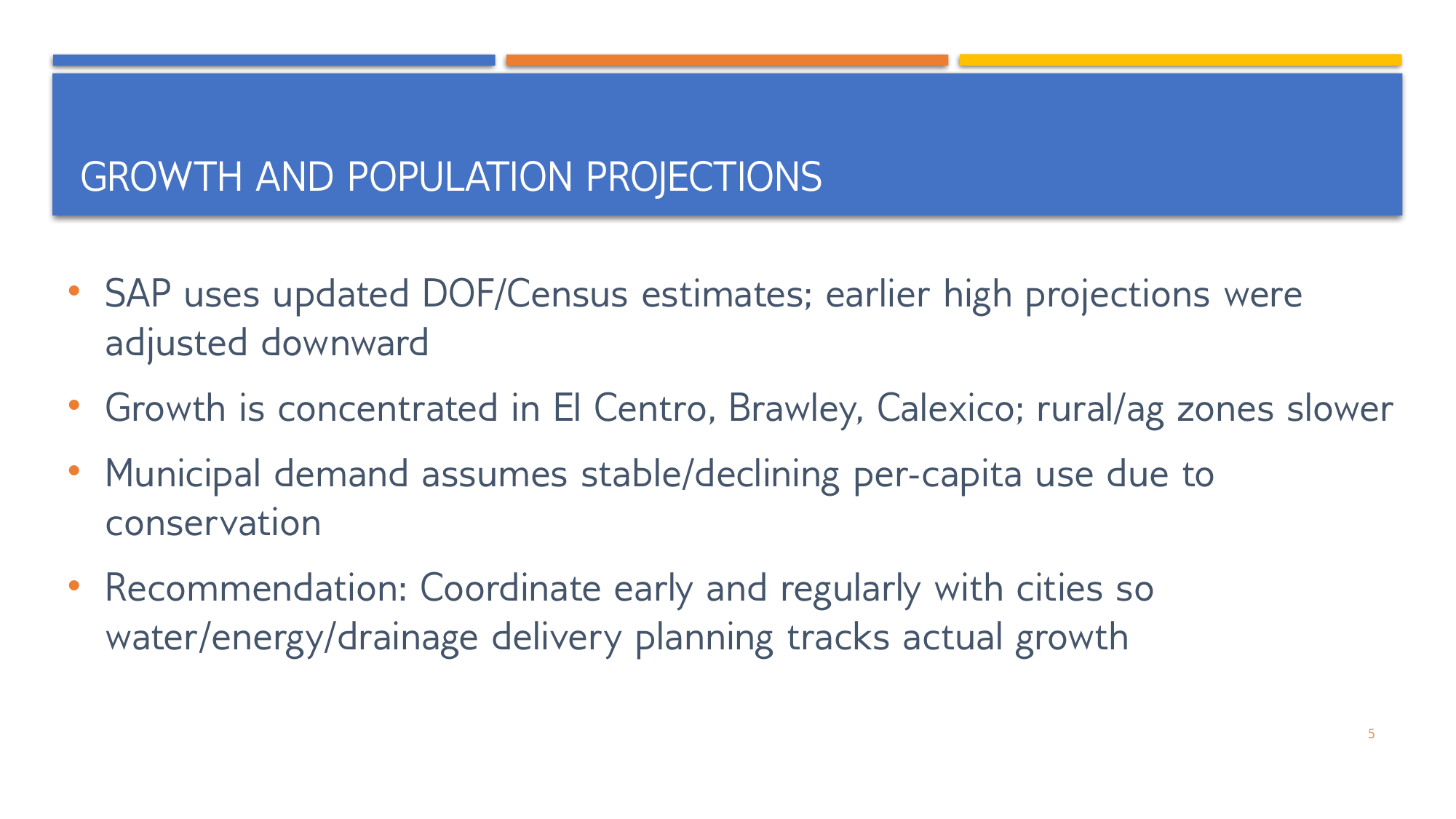

# Growth and population Projections
SAP uses updated DOF/Census estimates; earlier high projections were adjusted downward
Growth is concentrated in El Centro, Brawley, Calexico; rural/ag zones slower
Municipal demand assumes stable/declining per-capita use due to conservation
Recommendation: Coordinate early and regularly with cities so water/energy/drainage delivery planning tracks actual growth

5